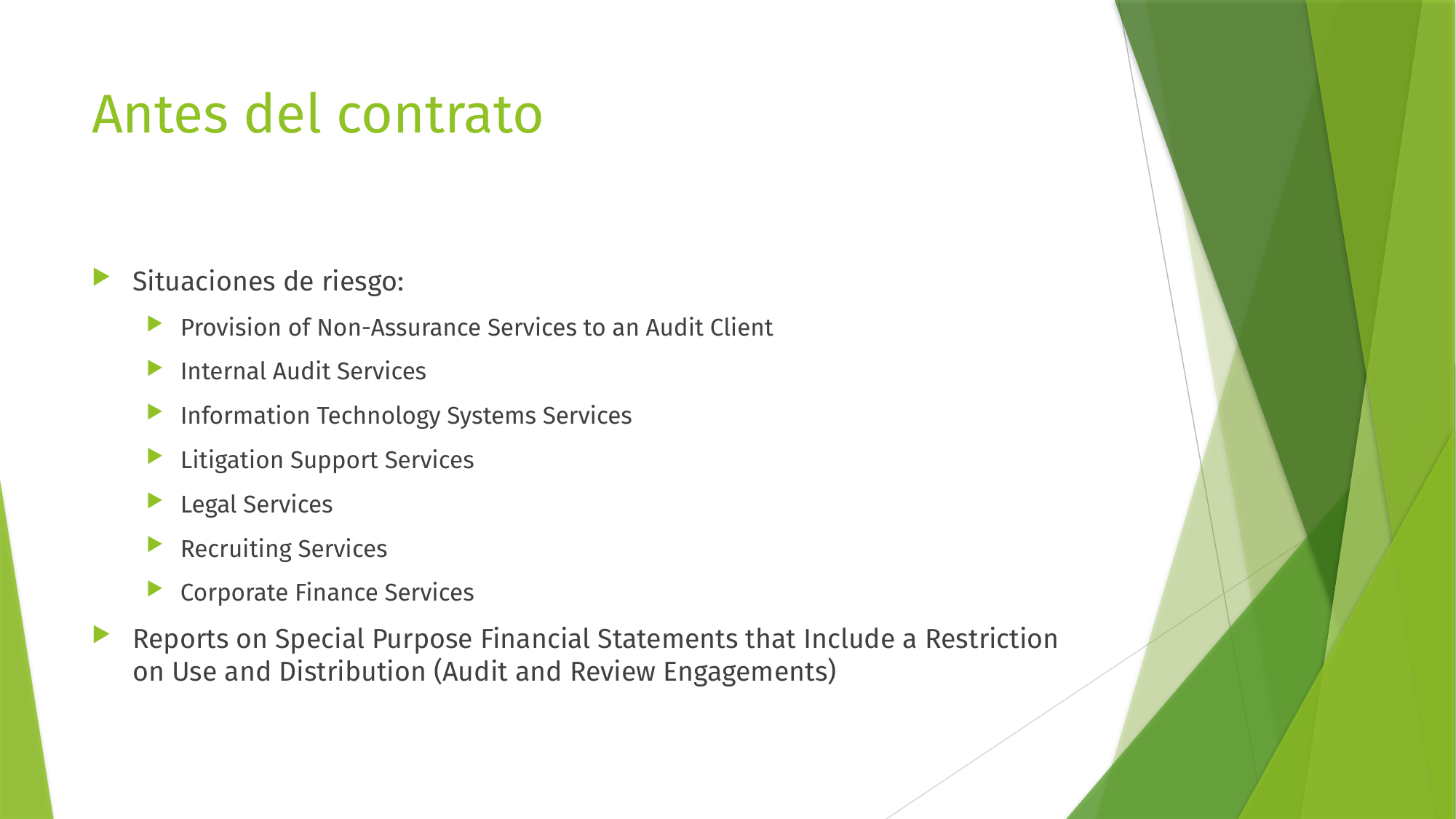

# Antes del contrato
Situaciones de riesgo:
Provision of Non-Assurance Services to an Audit Client
Internal Audit Services
Information Technology Systems Services
Litigation Support Services
Legal Services
Recruiting Services
Corporate Finance Services
Reports on Special Purpose Financial Statements that Include a Restriction on Use and Distribution (Audit and Review Engagements)